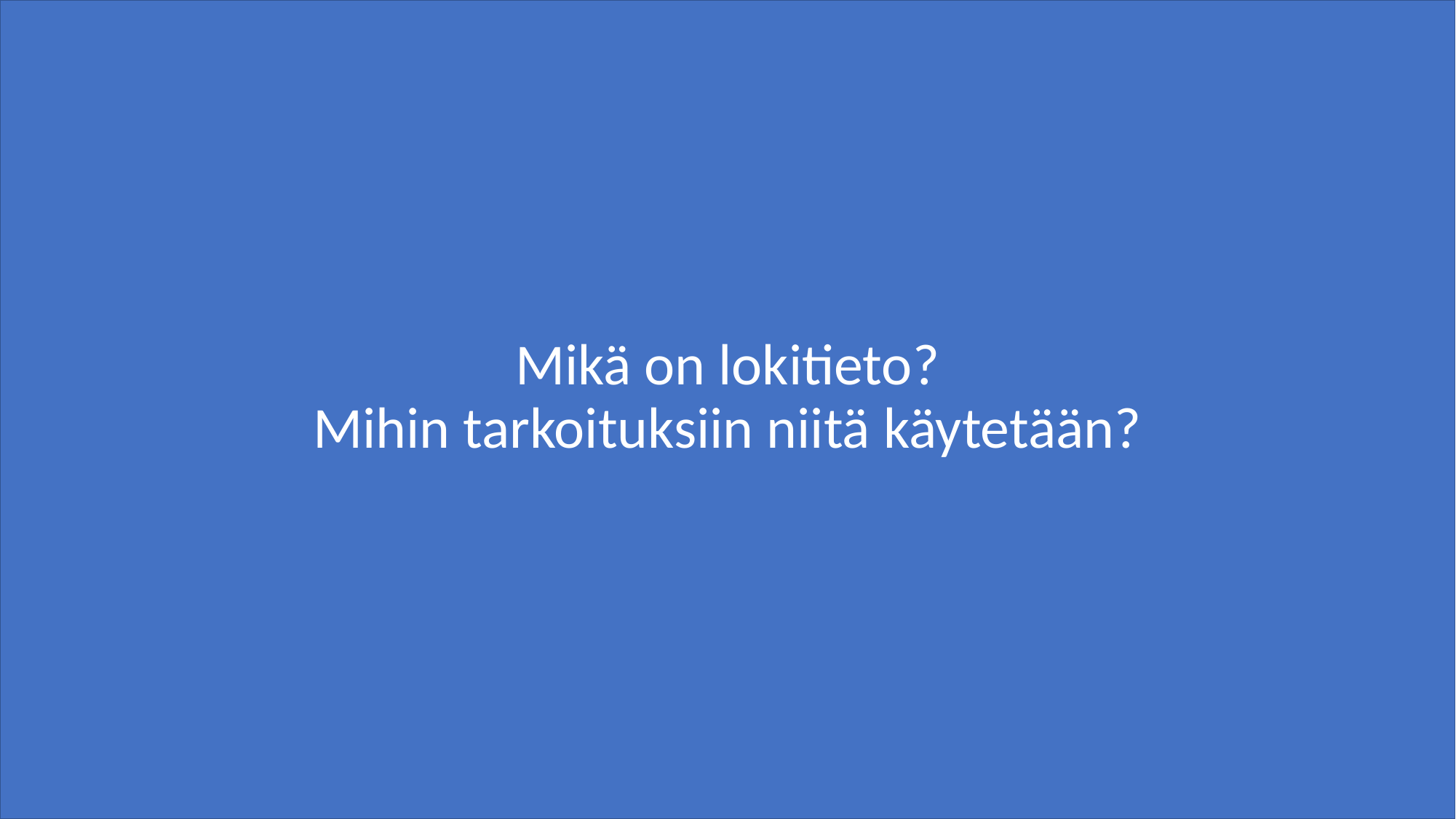

# Mikä on lokitieto? Mihin tarkoituksiin niitä käytetään?